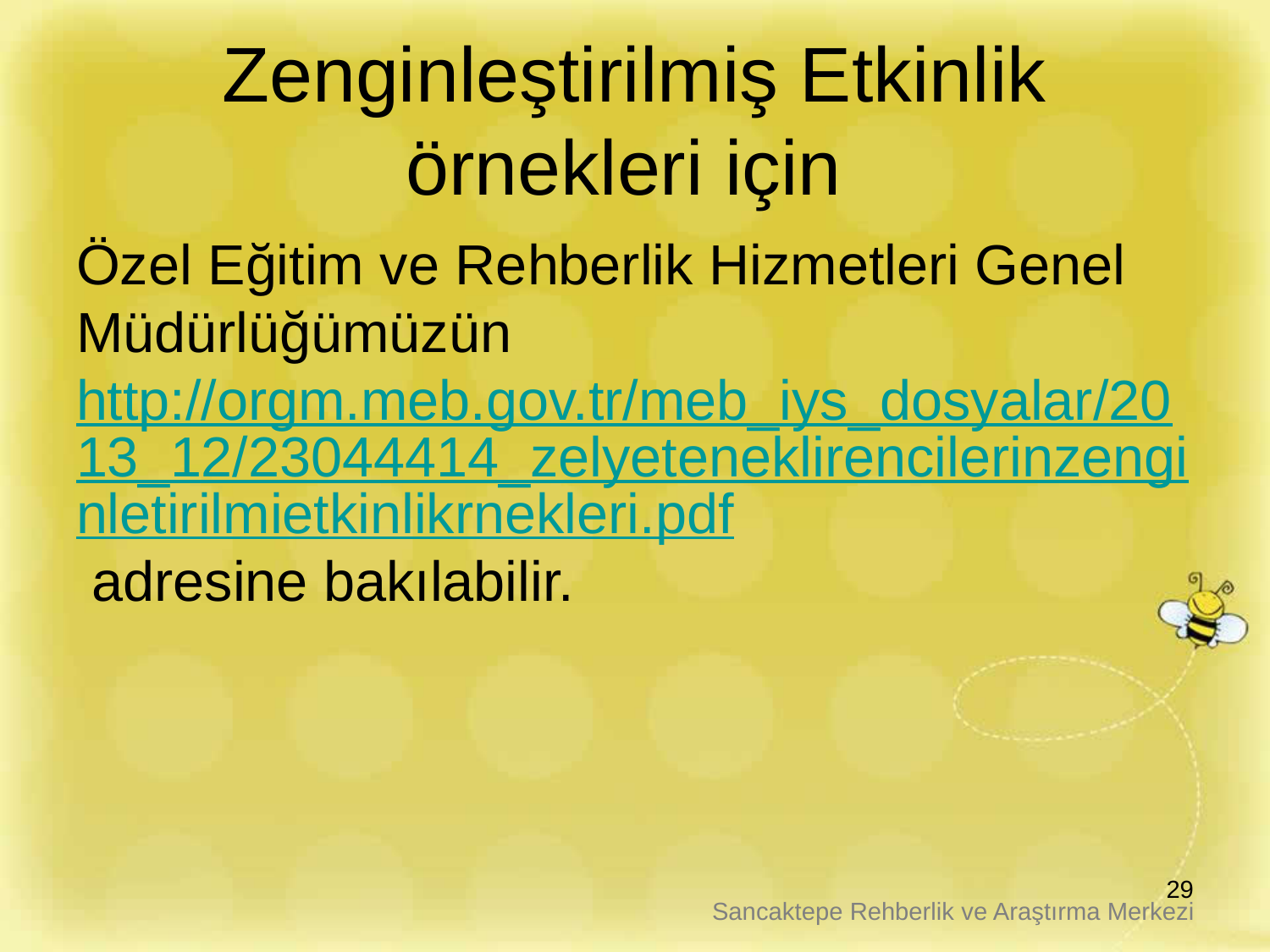

# Zenginleştirilmiş Etkinlik örnekleri için
Özel Eğitim ve Rehberlik Hizmetleri Genel Müdürlüğümüzün http://orgm.meb.gov.tr/meb_iys_dosyalar/2013_12/23044414_zelyeteneklirencilerinzenginletirilmietkinlikrnekleri.pdf adresine bakılabilir.
29
Sancaktepe Rehberlik ve Araştırma Merkezi